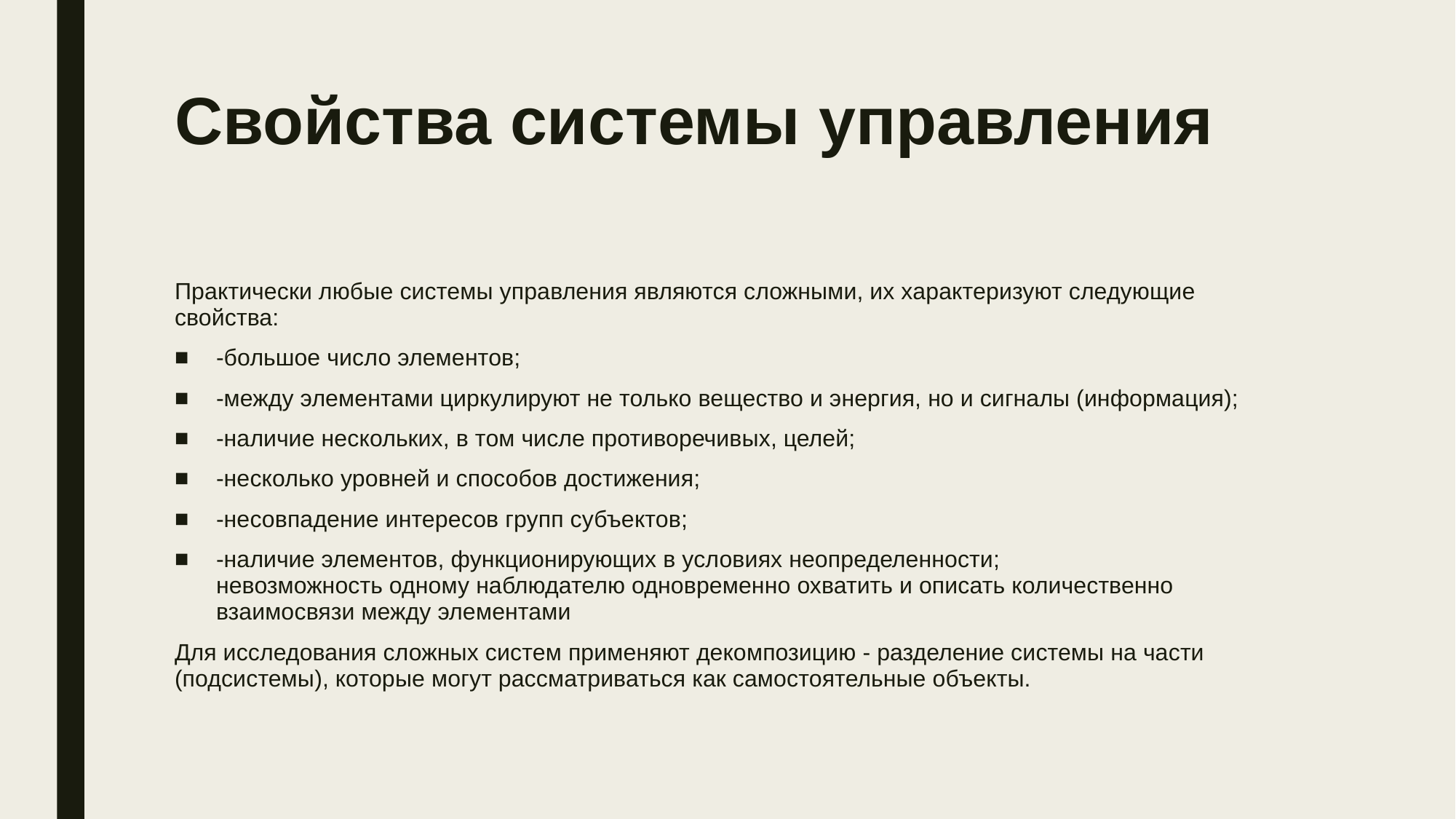

# Свойства системы управления
Практически любые системы управления являются сложными, их характеризуют следующие свойства:
-большое число элементов;
-между элементами циркулируют не только вещество и энергия, но и сигналы (информация);
-наличие нескольких, в том числе противоречивых, целей;
-несколько уровней и способов достижения;
-несовпадение интересов групп субъектов;
-наличие элементов, функционирующих в условиях неопределенности;
невозможность одному наблюдателю одновременно охватить и описать количественно взаимосвязи между элементами
Для исследования сложных систем применяют декомпозицию - разделение системы на части (подсистемы), которые могут рассматриваться как самостоятельные объекты.